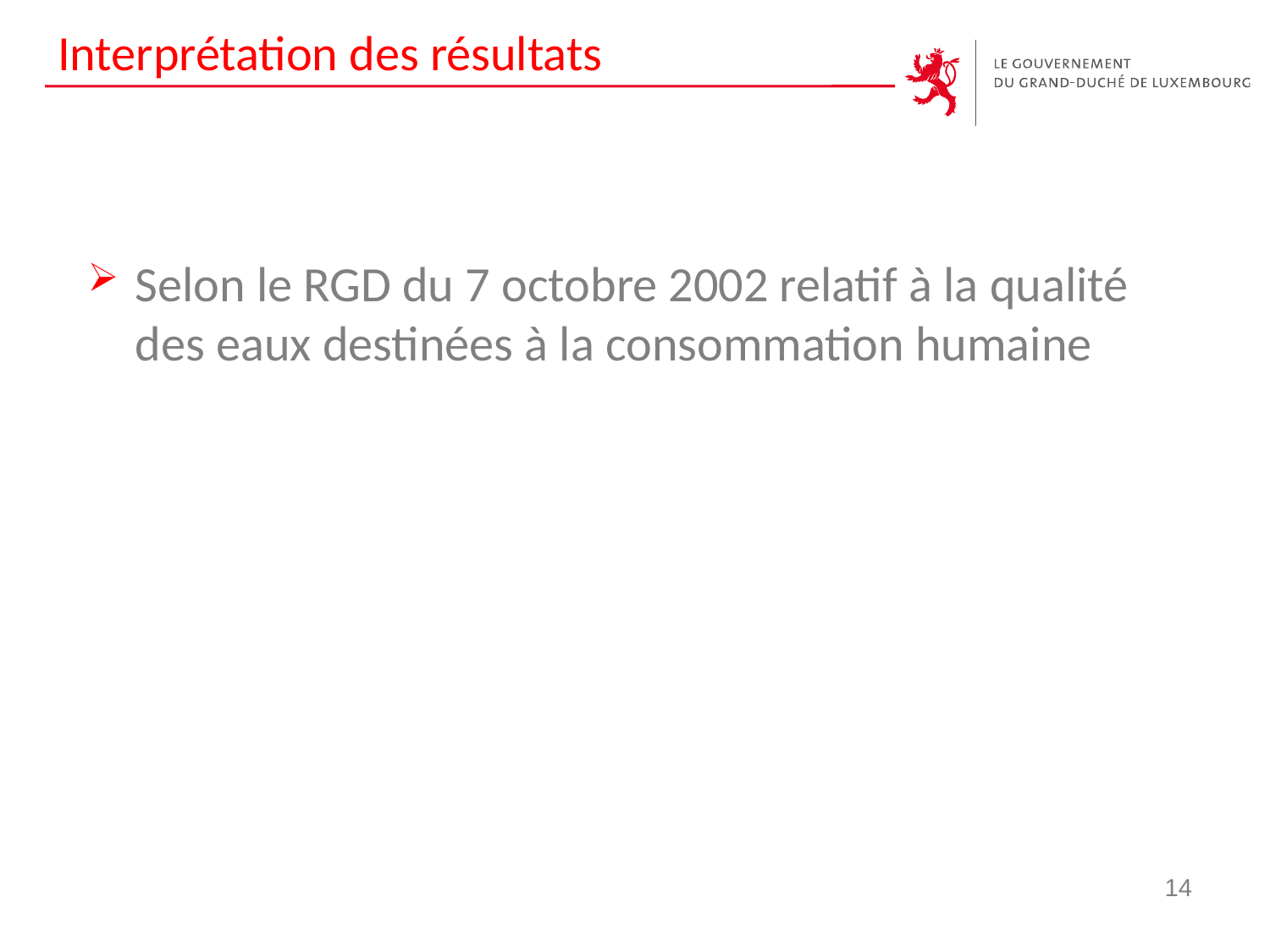

# Interprétation des résultats
Selon le RGD du 7 octobre 2002 relatif à la qualité des eaux destinées à la consommation humaine
14